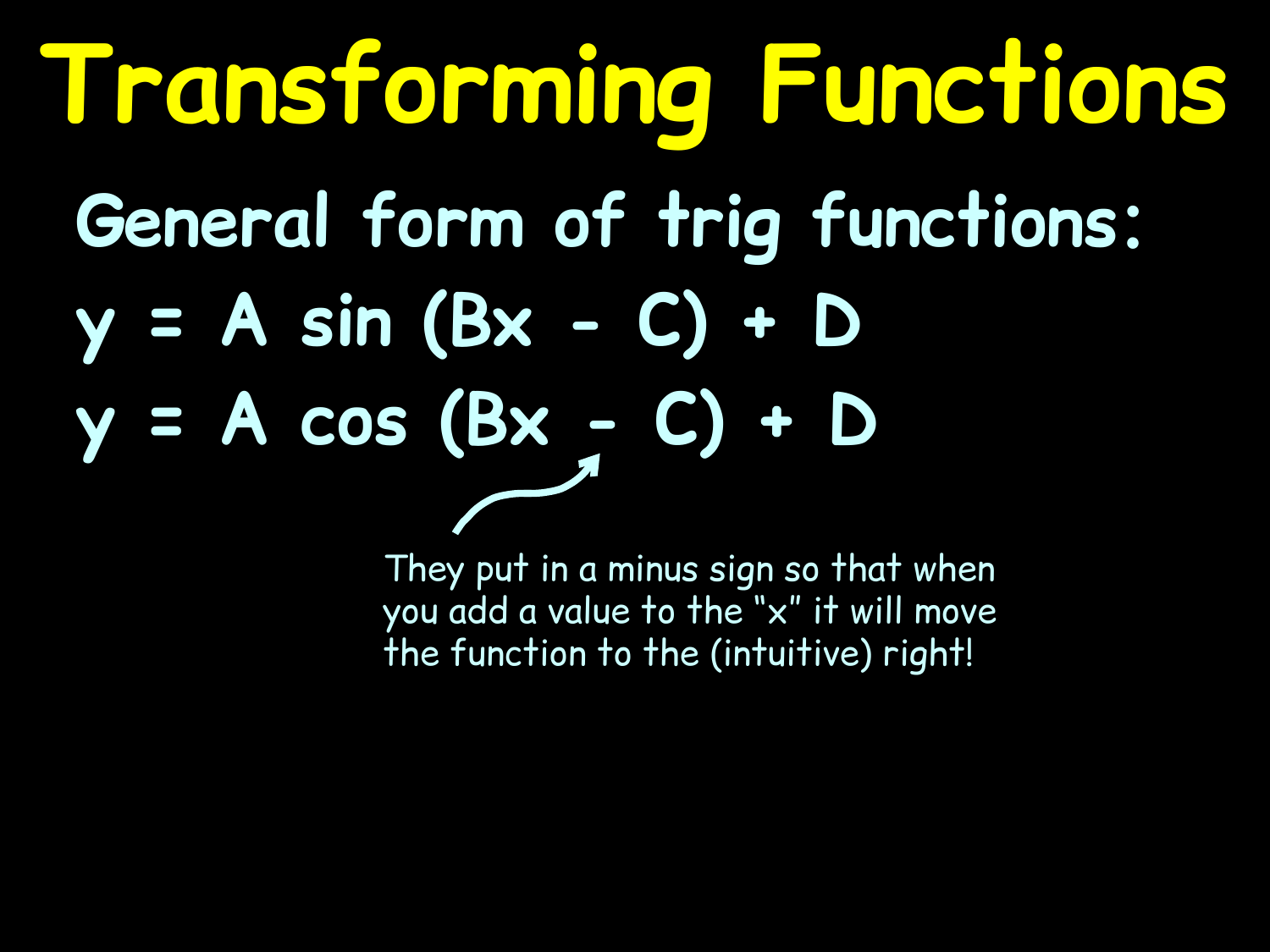

# Transforming Functions
General form of trig functions:
y = A sin (Bx - C) + D
y = A cos (Bx - C) + D

They put in a minus sign so that when you add a value to the “x” it will move the function to the (intuitive) right!